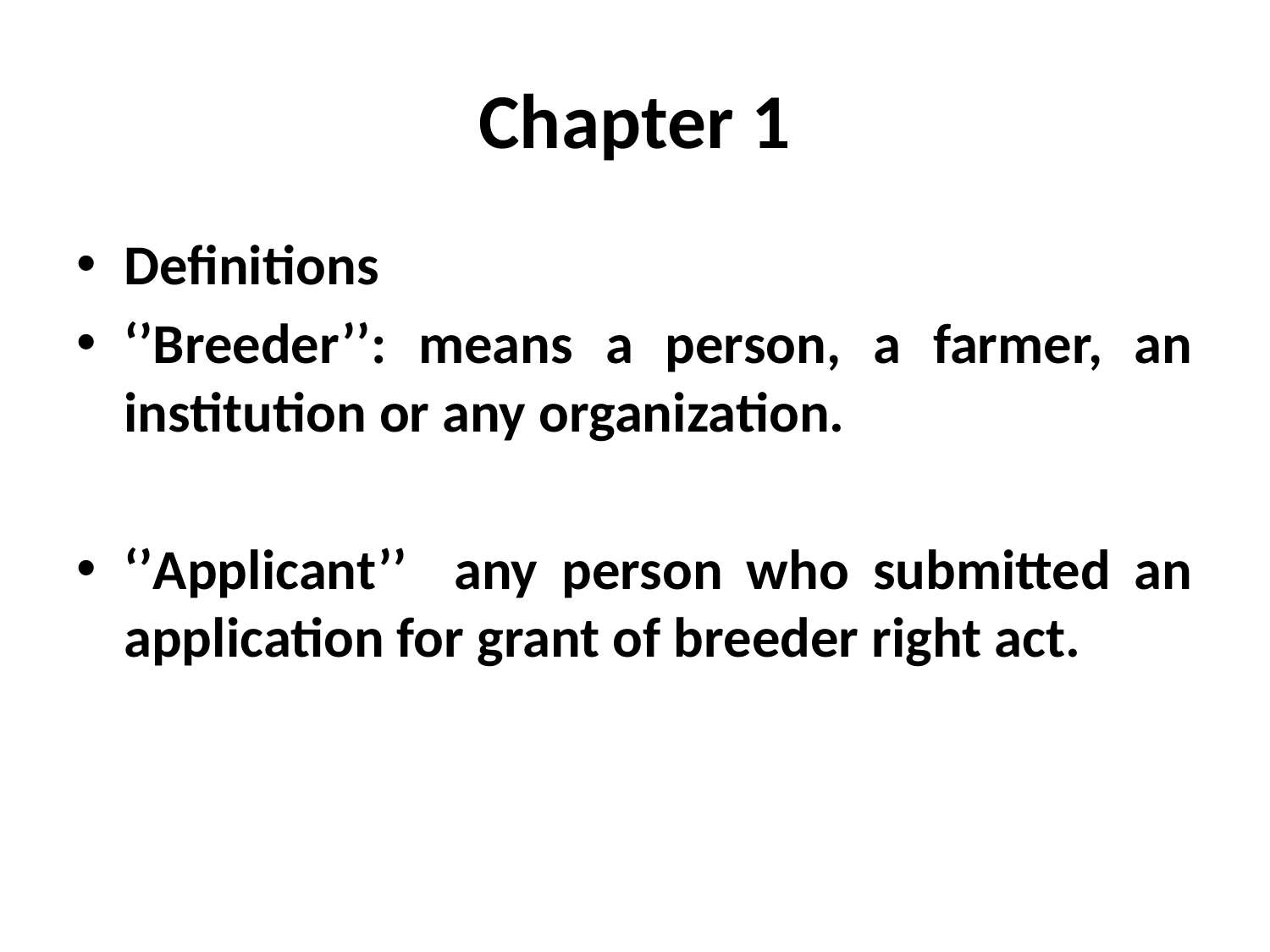

# Chapter 1
Definitions
‘’Breeder’’: means a person, a farmer, an institution or any organization.

‘’Applicant’’  any person who submitted an application for grant of breeder right act.